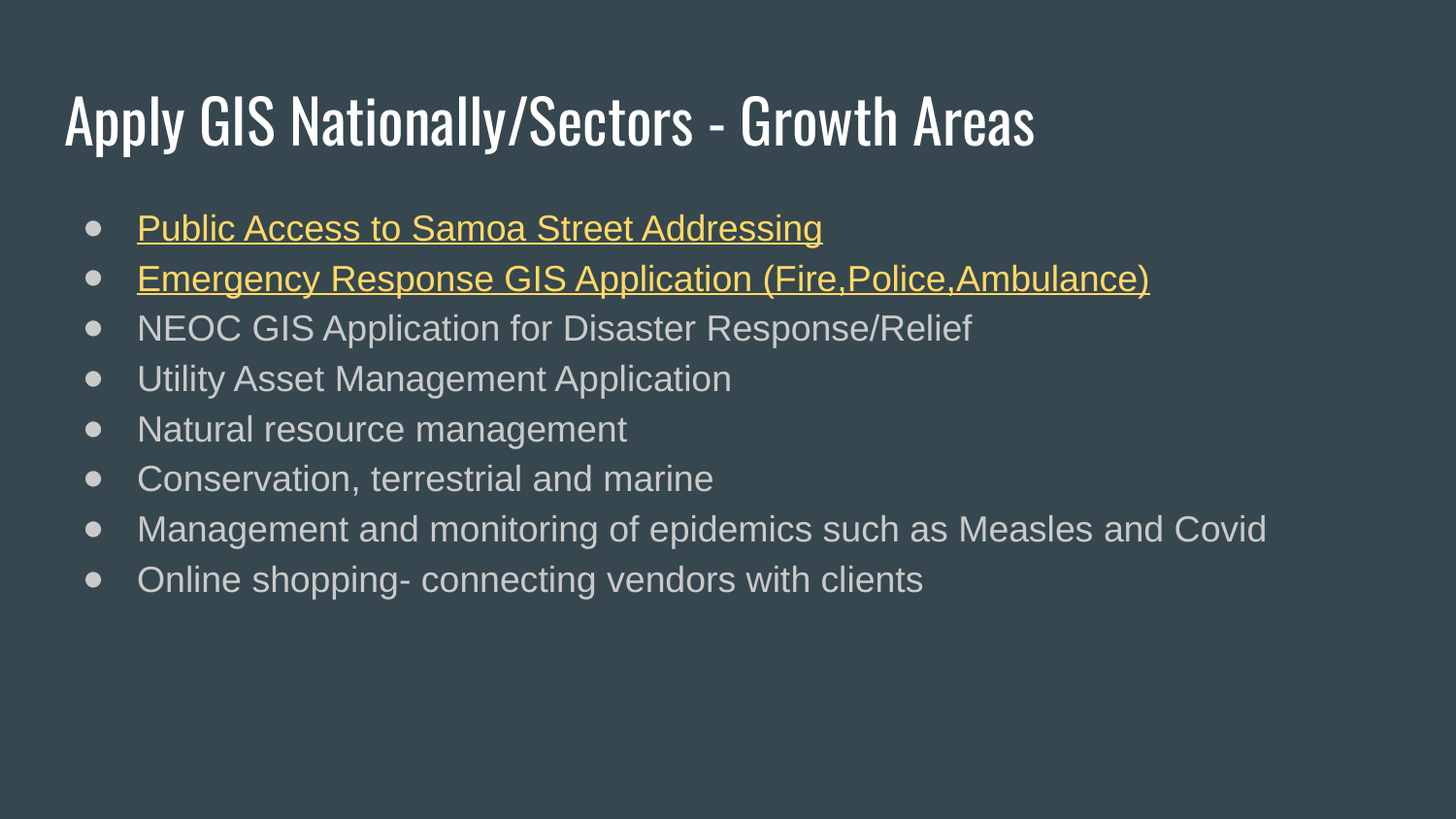

# Apply GIS Nationally/Sectors - Growth Areas
Public Access to Samoa Street Addressing
Emergency Response GIS Application (Fire,Police,Ambulance)
NEOC GIS Application for Disaster Response/Relief
Utility Asset Management Application
Natural resource management
Conservation, terrestrial and marine
Management and monitoring of epidemics such as Measles and Covid
Online shopping- connecting vendors with clients